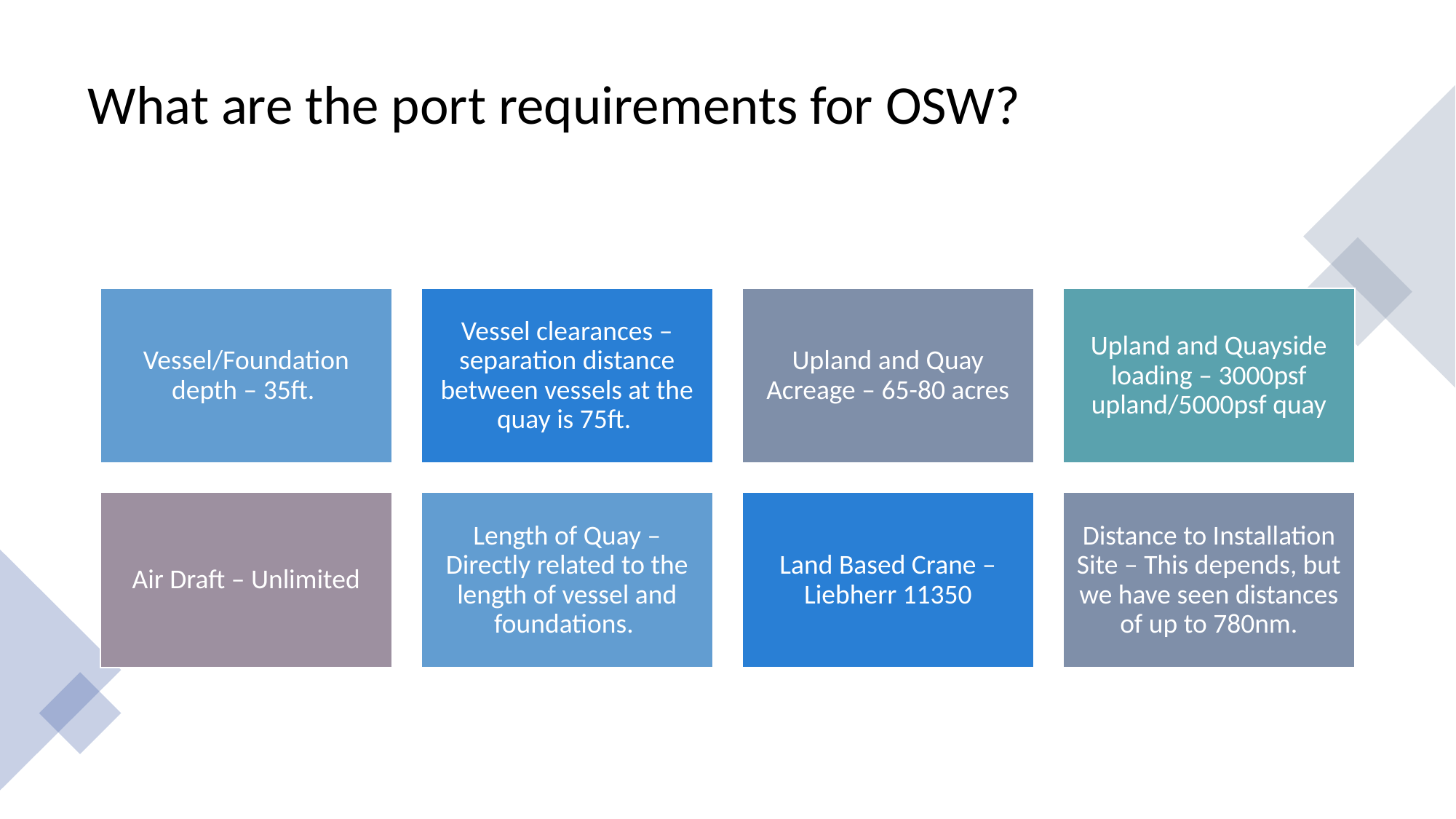

# What are the port requirements for OSW?

Vessel/Foundation depth – 35ft.
Vessel clearances – separation distance between vessels at the quay is 75ft.
Upland and Quay Acreage – 65-80 acres
Upland and Quayside loading – 3000psf upland/5000psf quay
Air Draft – Unlimited
Length of Quay – Directly related to the length of vessel and foundations.
Land Based Crane – Liebherr 11350
Distance to Installation Site – This depends, but we have seen distances of up to 780nm.